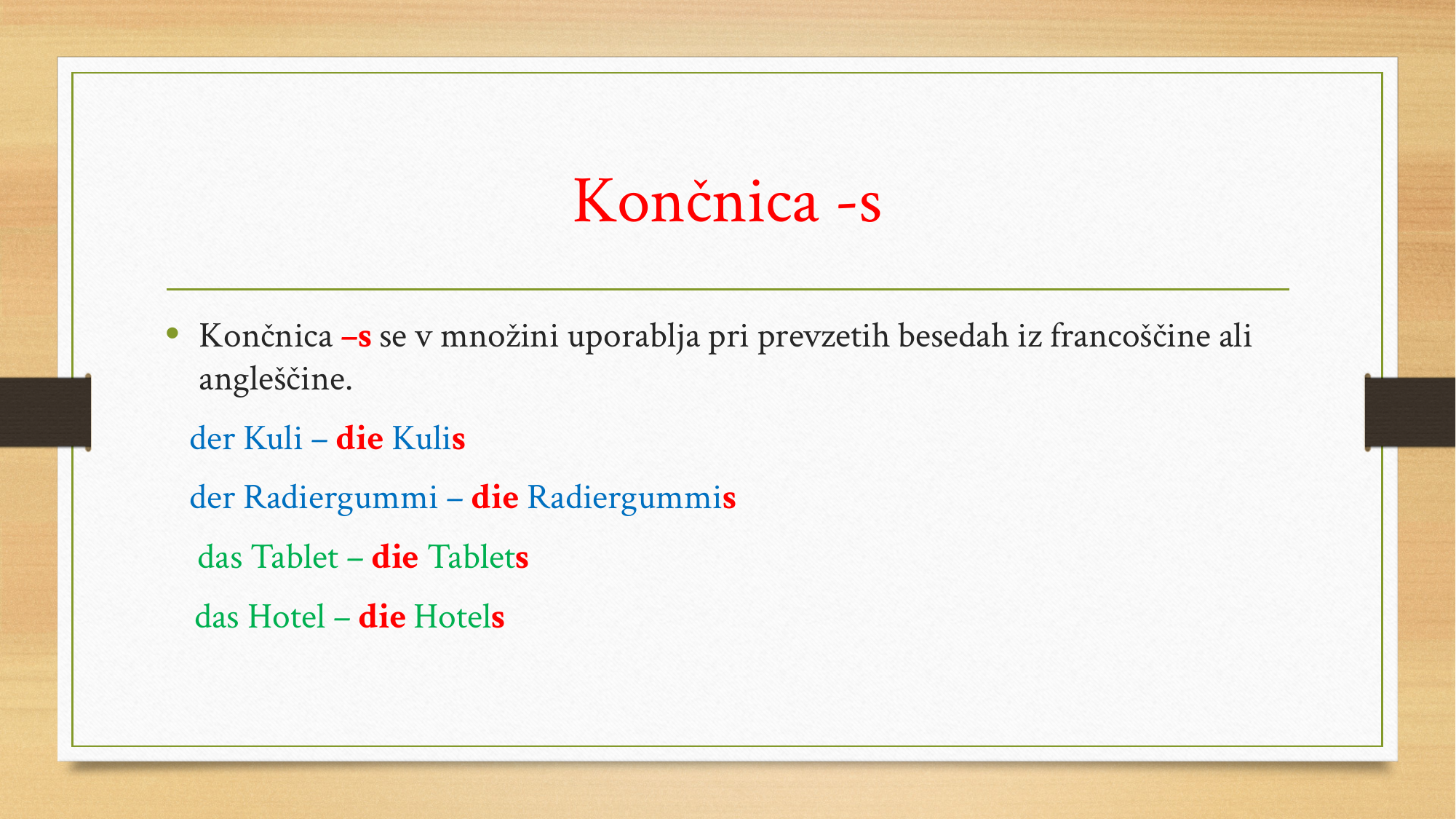

# Končnica -s
Končnica –s se v množini uporablja pri prevzetih besedah iz francoščine ali angleščine.
   der Kuli – die Kulis
   der Radiergummi – die Radiergummis
    das Tablet – die Tablets
    das Hotel – die Hotels